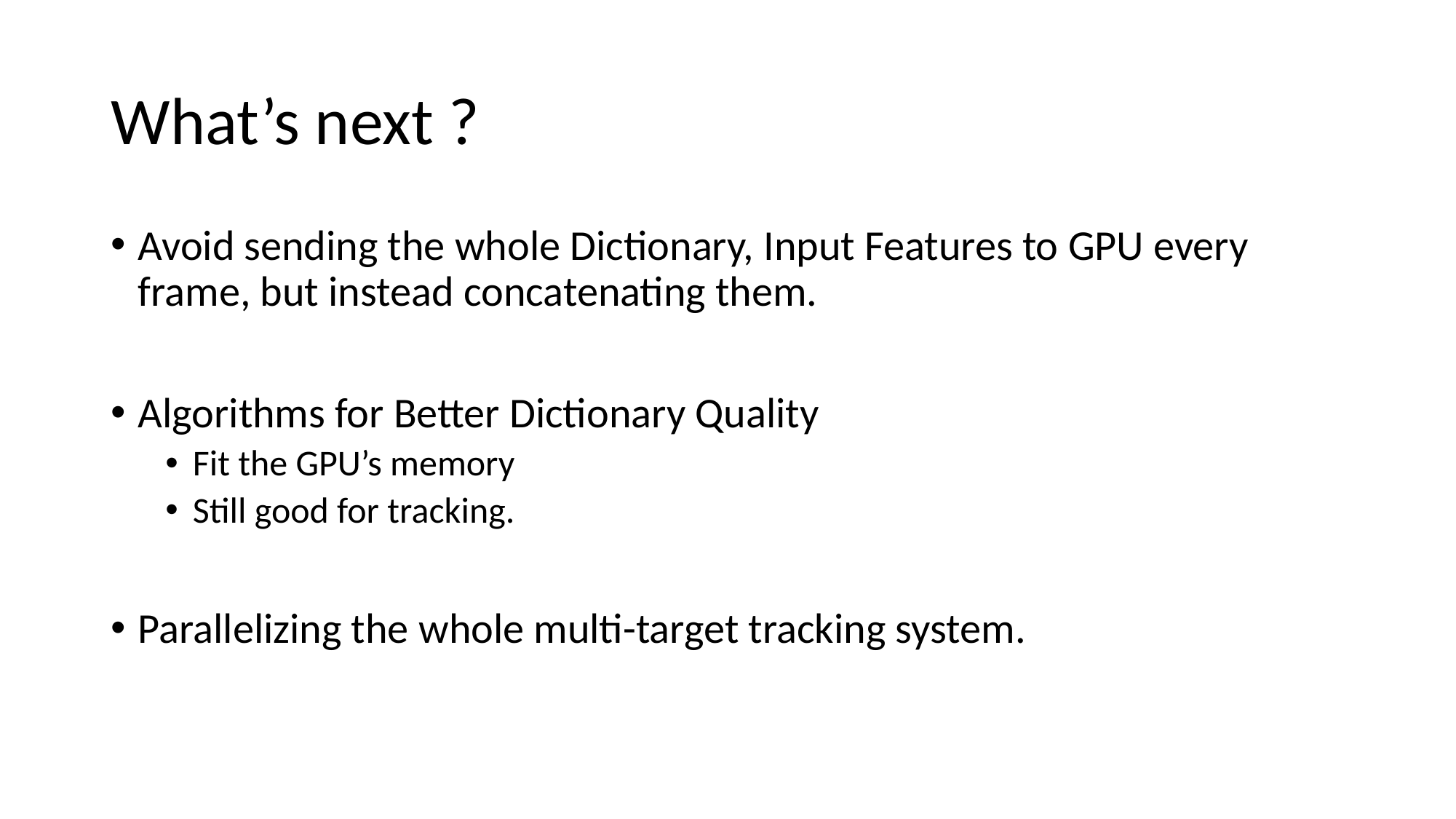

# What’s next ?
Avoid sending the whole Dictionary, Input Features to GPU every frame, but instead concatenating them.

Algorithms for Better Dictionary Quality
Fit the GPU’s memory
Still good for tracking.

Parallelizing the whole multi-target tracking system.